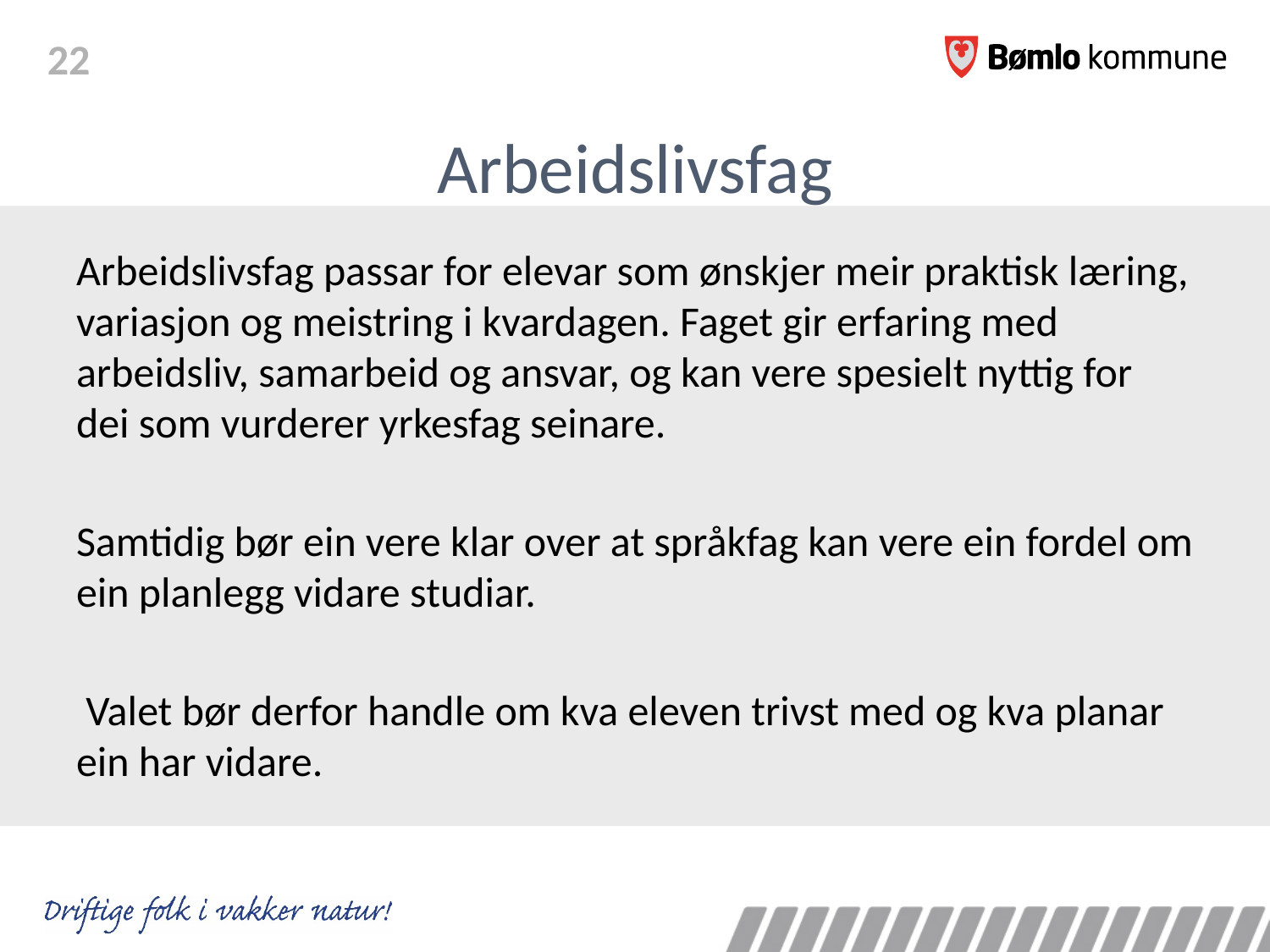

# Arbeidslivsfag
Arbeidslivsfag passar for elevar som ønskjer meir praktisk læring, variasjon og meistring i kvardagen. Faget gir erfaring med arbeidsliv, samarbeid og ansvar, og kan vere spesielt nyttig for dei som vurderer yrkesfag seinare.

Samtidig bør ein vere klar over at språkfag kan vere ein fordel om ein planlegg vidare studiar.

 Valet bør derfor handle om kva eleven trivst med og kva planar ein har vidare.